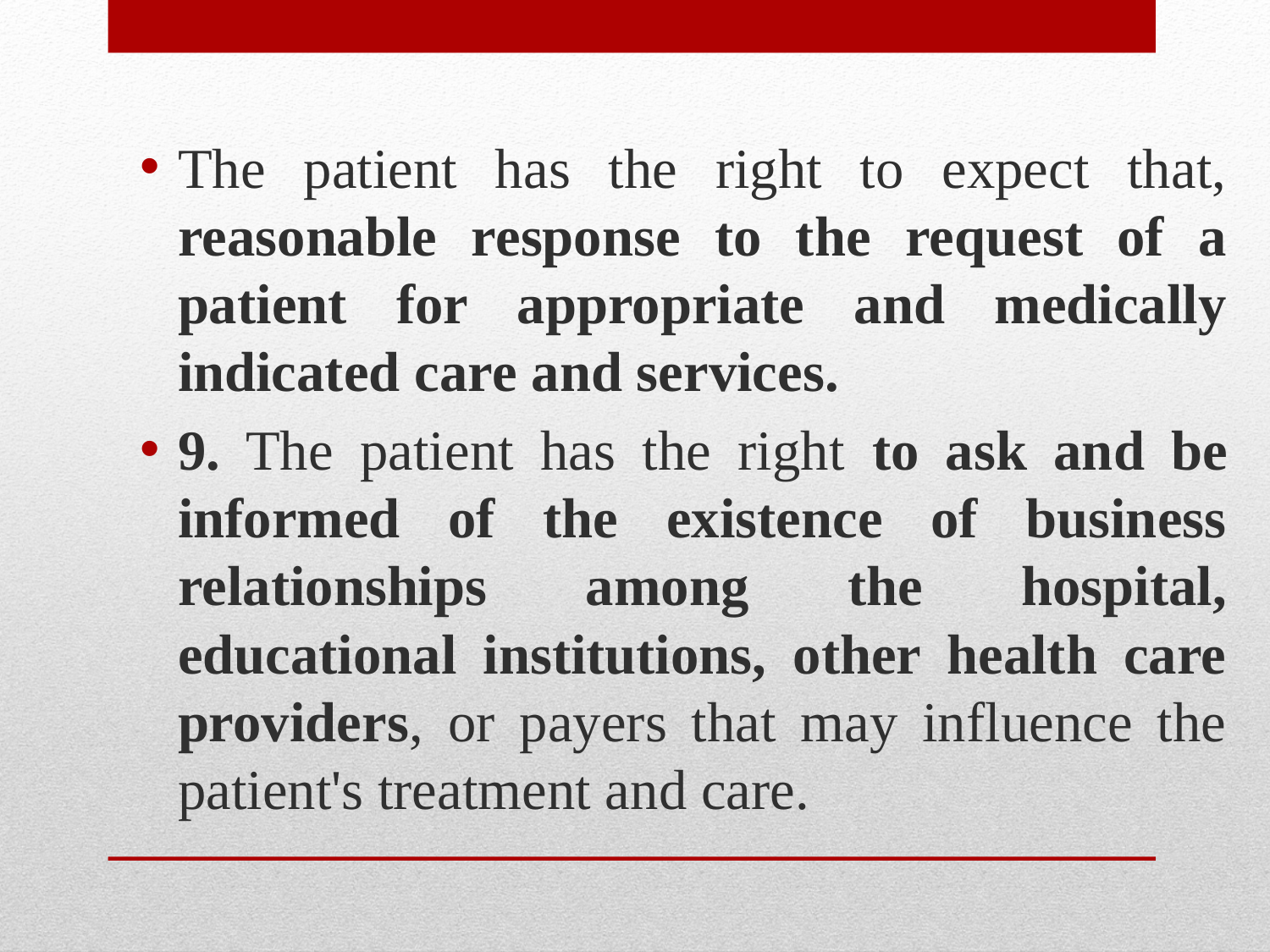

The patient has the right to expect that, reasonable response to the request of a patient for appropriate and medically indicated care and services.
9. The patient has the right to ask and be informed of the existence of business relationships among the hospital, educational institutions, other health care providers, or payers that may influence the patient's treatment and care.